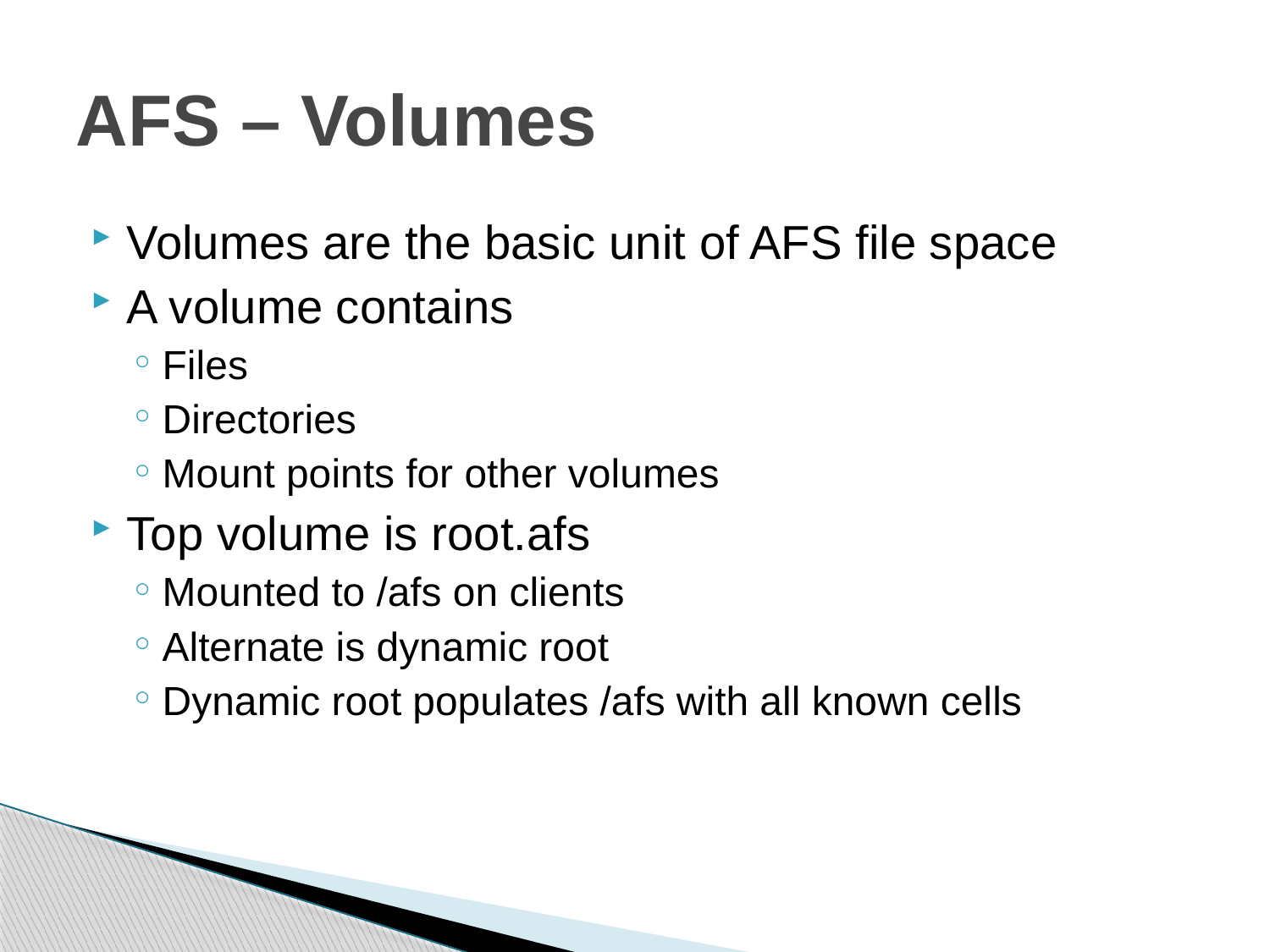

# AFS – Volumes
Volumes are the basic unit of AFS file space
A volume contains
Files
Directories
Mount points for other volumes
Top volume is root.afs
Mounted to /afs on clients
Alternate is dynamic root
Dynamic root populates /afs with all known cells